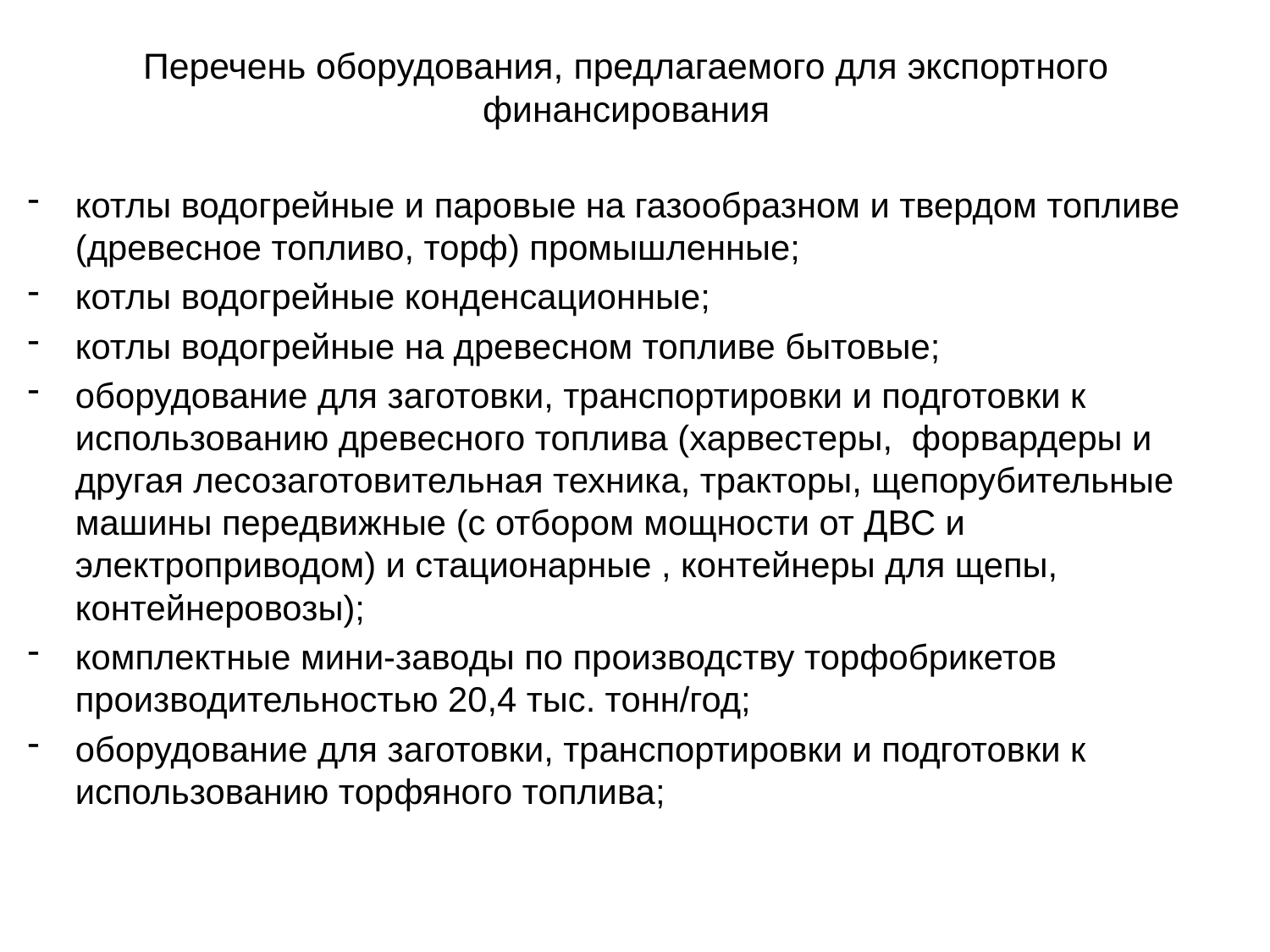

# Перечень оборудования, предлагаемого для экспортного финансирования
котлы водогрейные и паровые на газообразном и твердом топливе (древесное топливо, торф) промышленные;
котлы водогрейные конденсационные;
котлы водогрейные на древесном топливе бытовые;
оборудование для заготовки, транспортировки и подготовки к использованию древесного топлива (харвестеры,  форвардеры и другая лесозаготовительная техника, тракторы, щепорубительные машины передвижные (с отбором мощности от ДВС и электроприводом) и стационарные , контейнеры для щепы, контейнеровозы);
комплектные мини-заводы по производству торфобрикетов производительностью 20,4 тыс. тонн/год;
оборудование для заготовки, транспортировки и подготовки к использованию торфяного топлива;